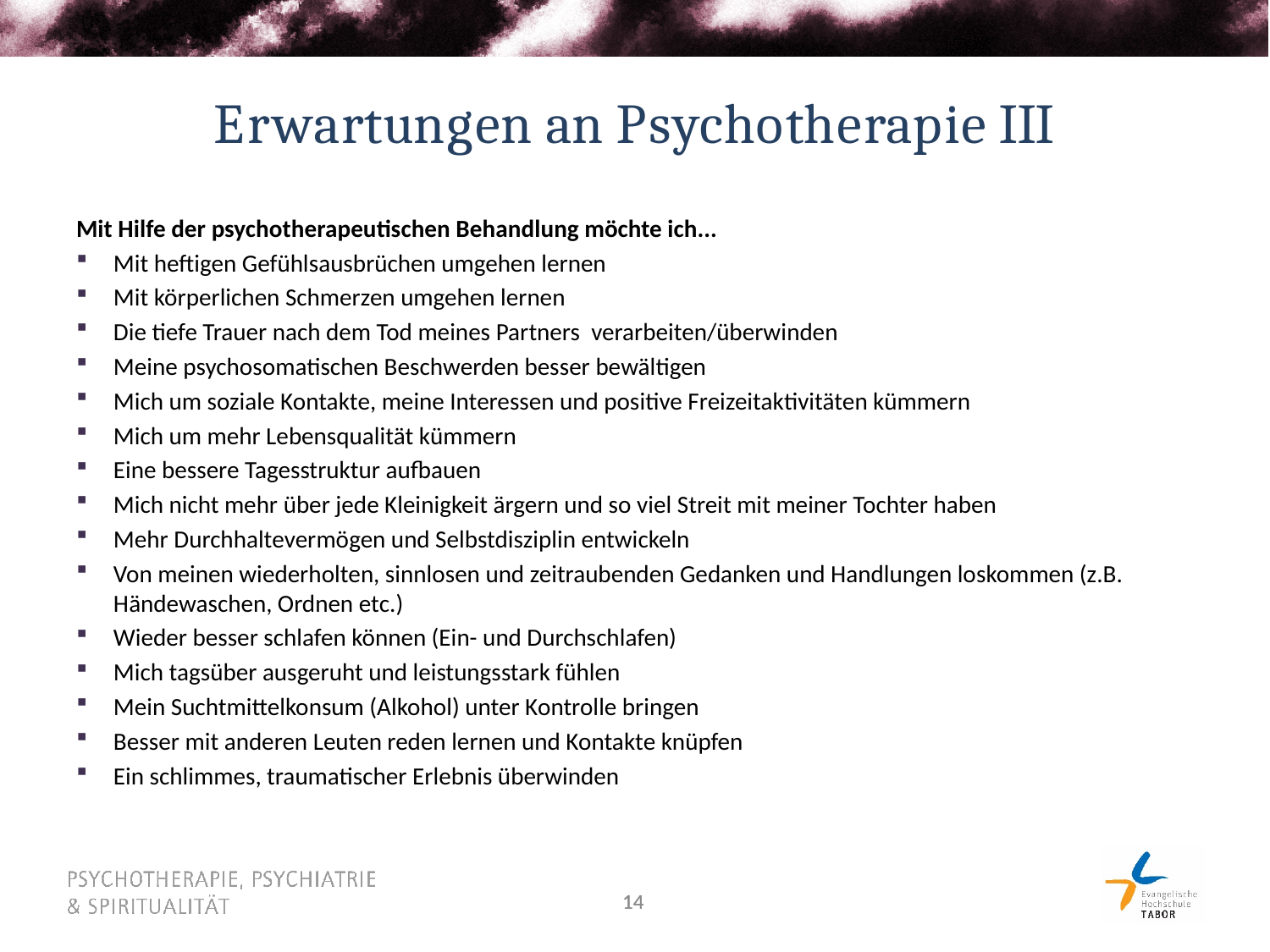

# Erwartungen an Psychotherapie III
Mit Hilfe der psychotherapeutischen Behandlung möchte ich...
Mit heftigen Gefühlsausbrüchen umgehen lernen
Mit körperlichen Schmerzen umgehen lernen
Die tiefe Trauer nach dem Tod meines Partners  verarbeiten/überwinden
Meine psychosomatischen Beschwerden besser bewältigen
Mich um soziale Kontakte, meine Interessen und positive Freizeitaktivitäten kümmern
Mich um mehr Lebensqualität kümmern
Eine bessere Tagesstruktur aufbauen
Mich nicht mehr über jede Kleinigkeit ärgern und so viel Streit mit meiner Tochter haben
Mehr Durchhaltevermögen und Selbstdisziplin entwickeln
Von meinen wiederholten, sinnlosen und zeitraubenden Gedanken und Handlungen loskommen (z.B. Händewaschen, Ordnen etc.)
Wieder besser schlafen können (Ein- und Durchschlafen)
Mich tagsüber ausgeruht und leistungsstark fühlen
Mein Suchtmittelkonsum (Alkohol) unter Kontrolle bringen
Besser mit anderen Leuten reden lernen und Kontakte knüpfen
Ein schlimmes, traumatischer Erlebnis überwinden